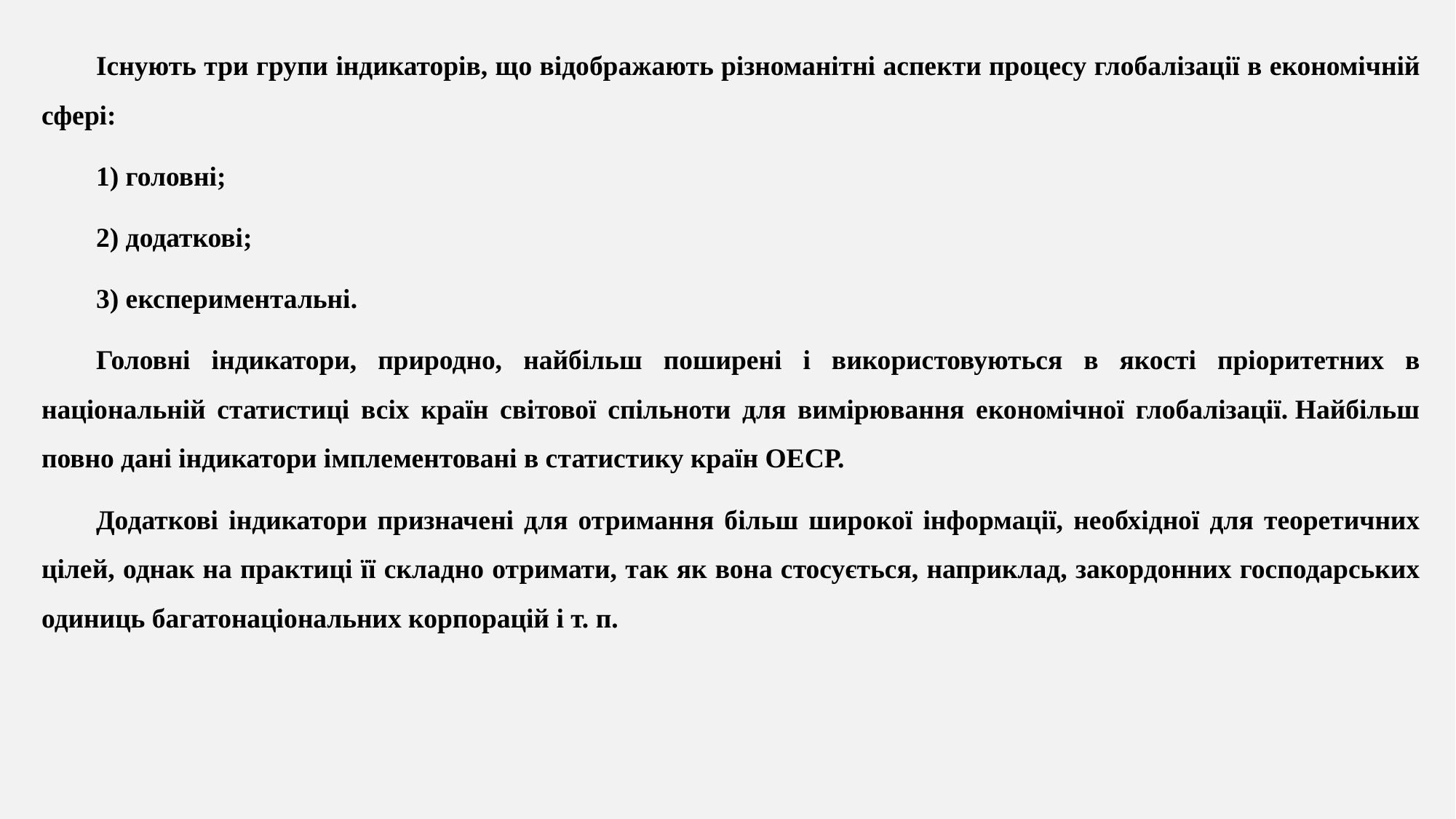

Існують три групи індикаторів, що відображають різноманітні аспекти процесу глобалізації в економічній сфері:
1) головні;
2) додаткові;
3) експериментальні.
Головні індикатори, природно, найбільш поширені і використовуються в якості пріоритетних в національній статистиці всіх країн світової спільноти для вимірювання економічної глобалізації. Найбільш повно дані індикатори імплементовані в статистику країн ОЕСР.
Додаткові індикатори призначені для отримання більш широкої інформації, необхідної для теоретичних цілей, однак на практиці її складно отримати, так як вона стосується, наприклад, закордонних господарських одиниць багатонаціональних корпорацій і т. п.